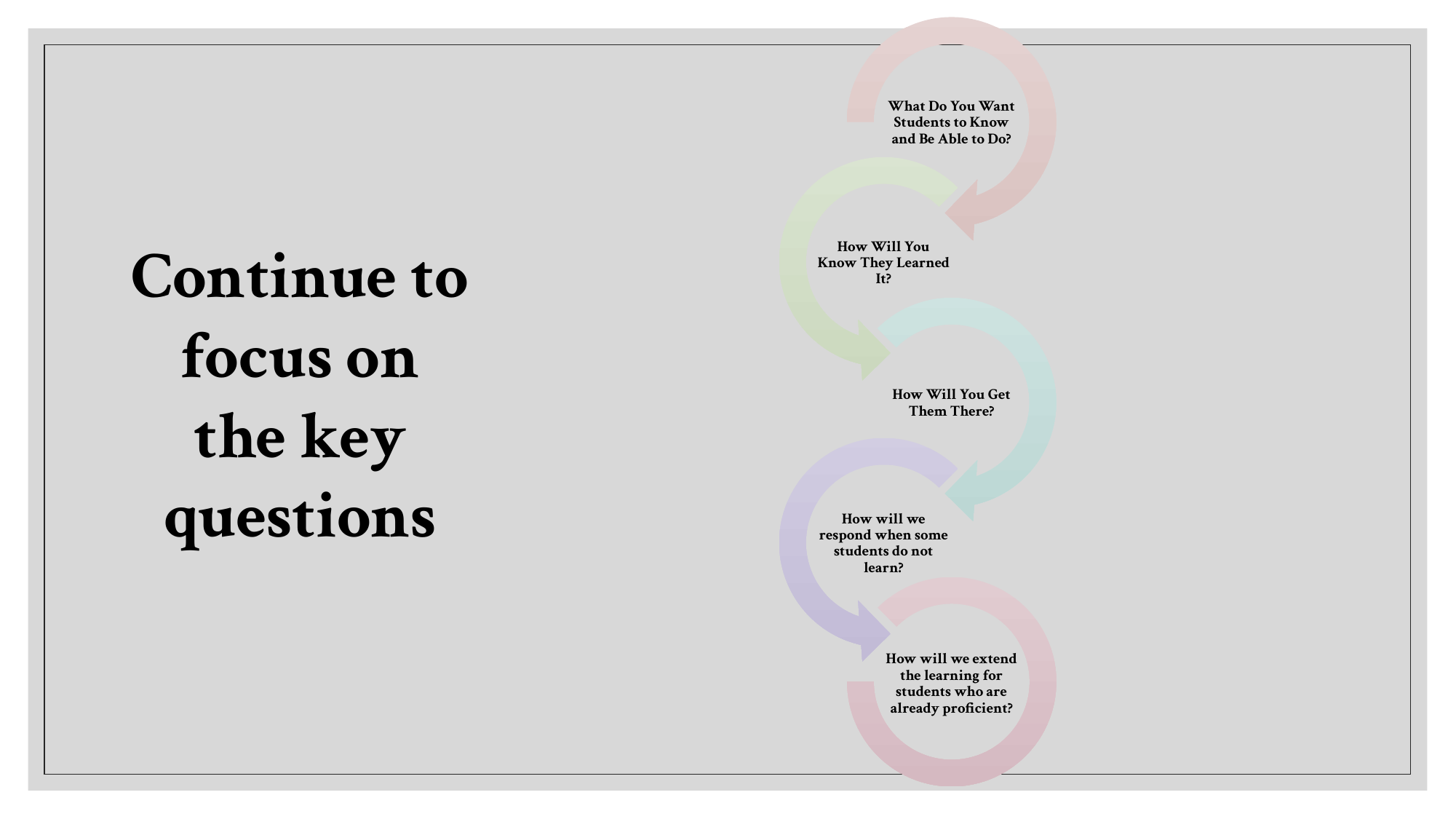

What Do You Want Students to Know and Be Able to Do?
How Will You Know They Learned It?
How Will You Get Them There?
How will we respond when some students do not learn?
How will we extend the learning for students who are already proficient?
Continue to focus on the key questions